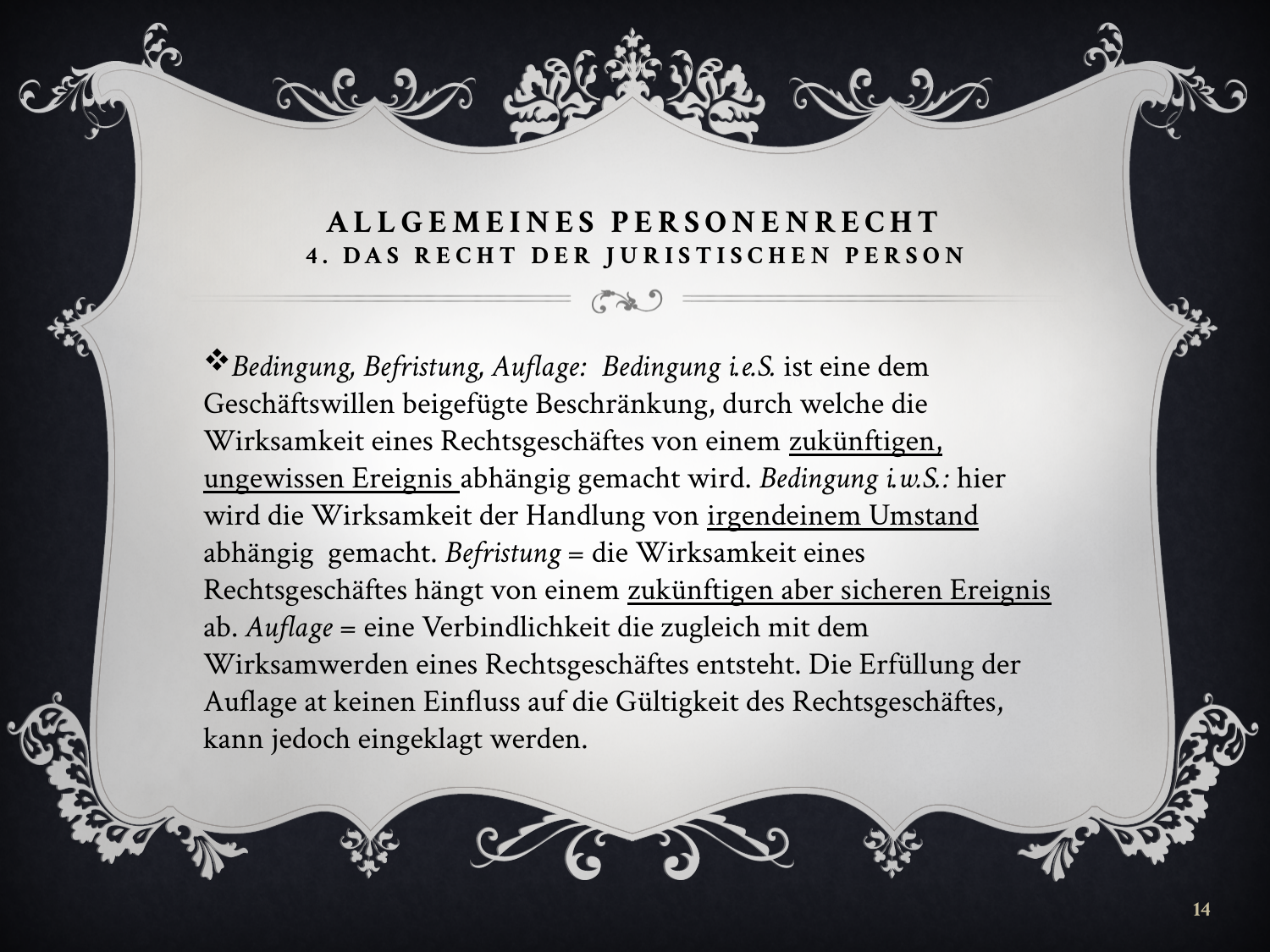

# Allgemeines Personenrecht 4. Das Recht der juristischen Person
Bedingung, Befristung, Auflage:  Bedingung i.e.S. ist eine dem Geschäftswillen beigefügte Beschränkung, durch welche die Wirksamkeit eines Rechtsgeschäftes von einem zukünftigen, ungewissen Ereignis abhängig gemacht wird. Bedingung i.w.S.: hier wird die Wirksamkeit der Handlung von irgendeinem Umstand abhängig  gemacht. Befristung = die Wirksamkeit eines Rechtsgeschäftes hängt von einem zukünftigen aber sicheren Ereignis ab. Auflage = eine Verbindlichkeit die zugleich mit dem Wirksamwerden eines Rechtsgeschäftes entsteht. Die Erfüllung der Auflage at keinen Einfluss auf die Gültigkeit des Rechtsgeschäftes, kann jedoch eingeklagt werden.
14